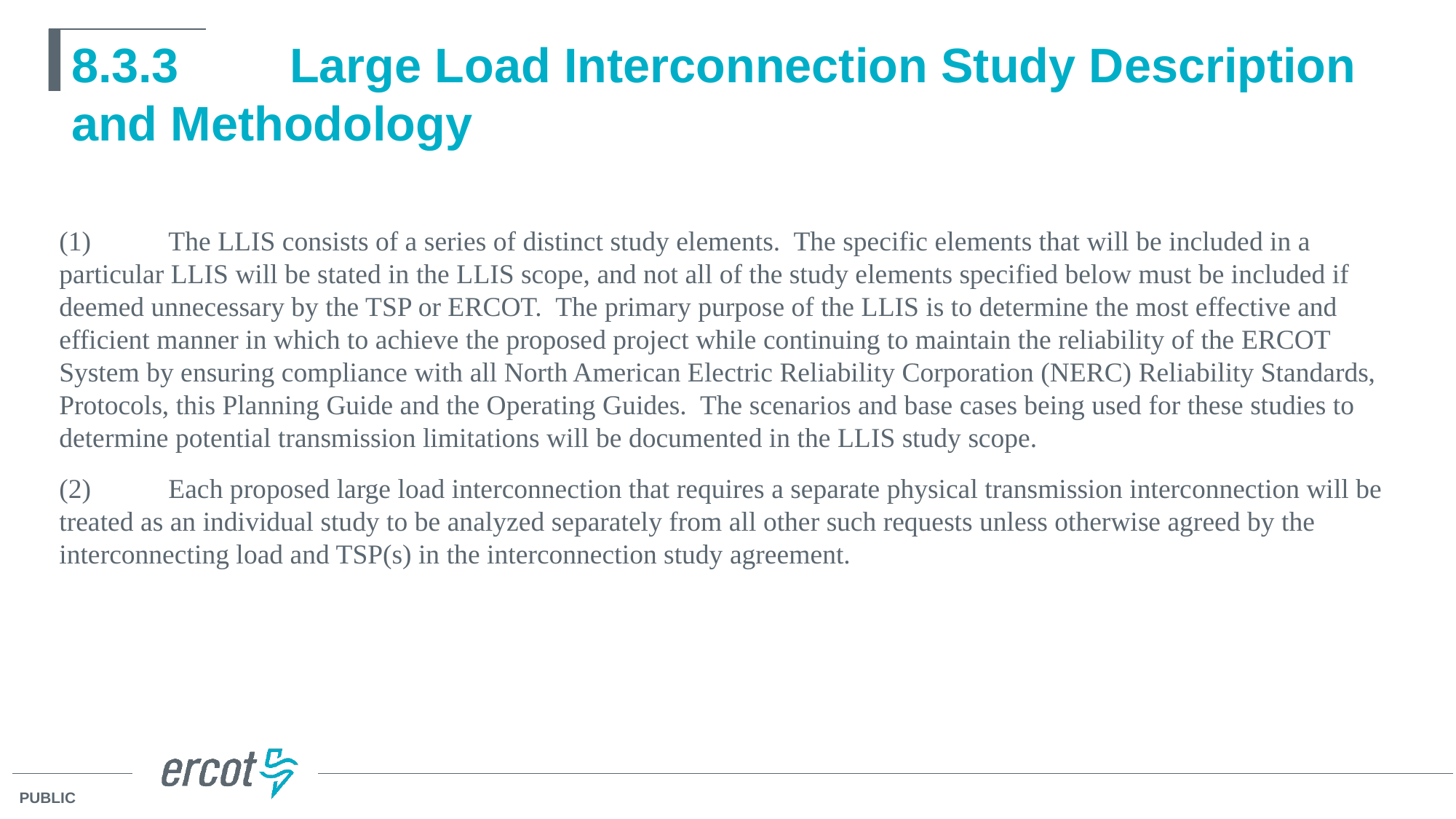

# 8.3.3 	Large Load Interconnection Study Description and Methodology
(1)	The LLIS consists of a series of distinct study elements.  The specific elements that will be included in a particular LLIS will be stated in the LLIS scope, and not all of the study elements specified below must be included if deemed unnecessary by the TSP or ERCOT.  The primary purpose of the LLIS is to determine the most effective and efficient manner in which to achieve the proposed project while continuing to maintain the reliability of the ERCOT System by ensuring compliance with all North American Electric Reliability Corporation (NERC) Reliability Standards, Protocols, this Planning Guide and the Operating Guides.  The scenarios and base cases being used for these studies to determine potential transmission limitations will be documented in the LLIS study scope.
(2)	Each proposed large load interconnection that requires a separate physical transmission interconnection will be treated as an individual study to be analyzed separately from all other such requests unless otherwise agreed by the interconnecting load and TSP(s) in the interconnection study agreement.